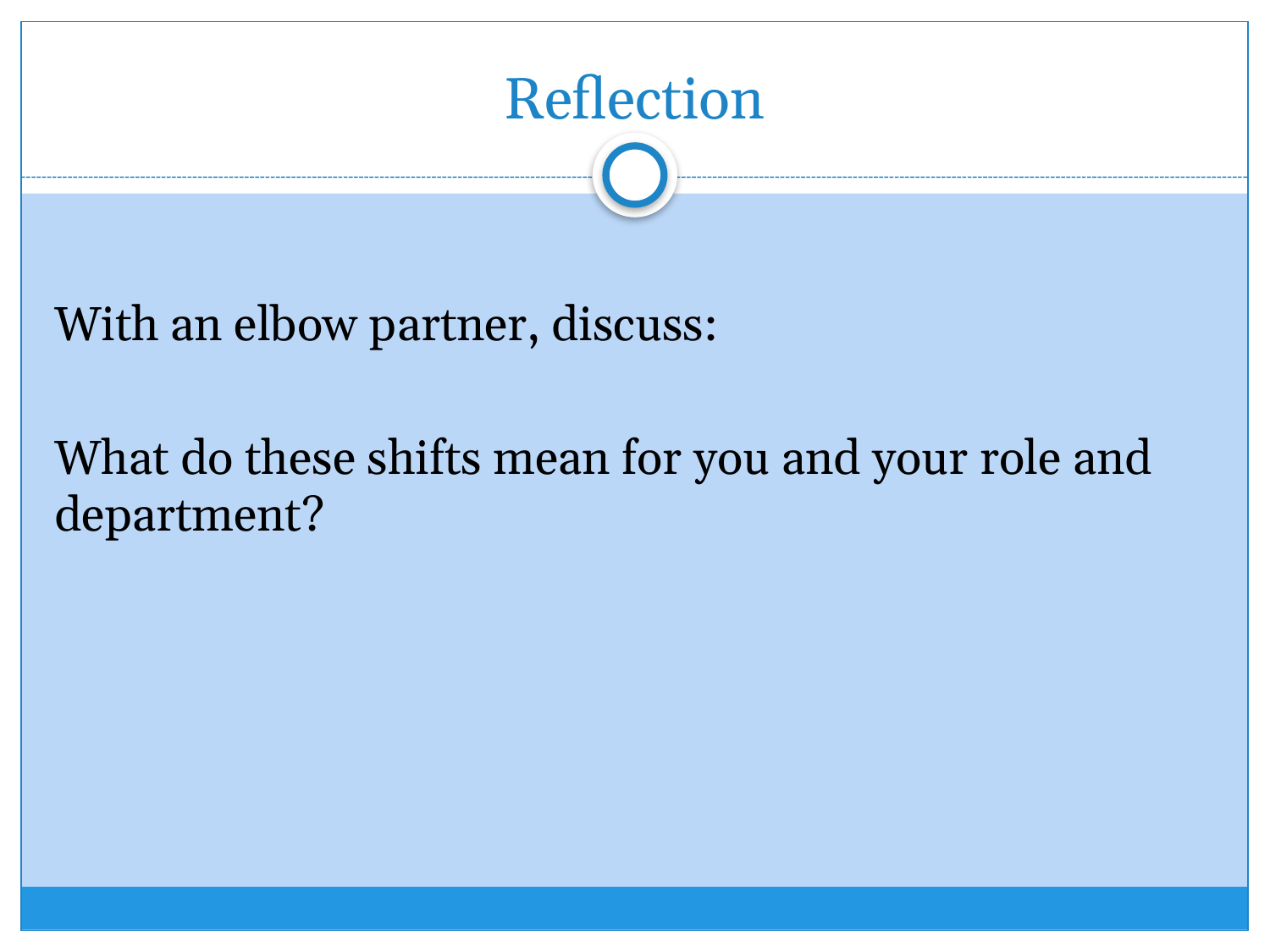

# Reflection
With an elbow partner, discuss:

What do these shifts mean for you and your role and department?